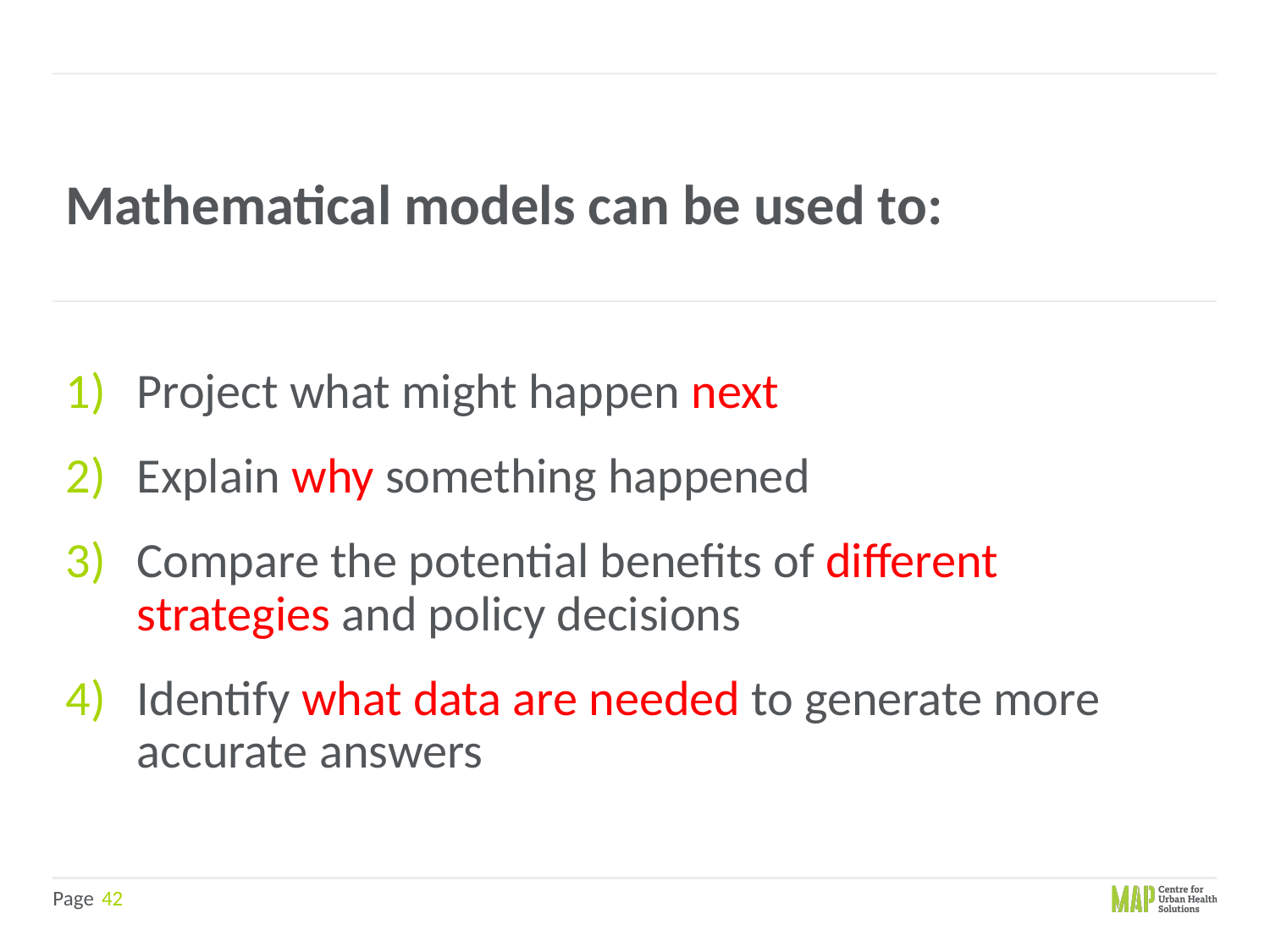

Mathematical models can be used to:
Project what might happen next
Explain why something happened
Compare the potential benefits of different strategies and policy decisions
Identify what data are needed to generate more accurate answers

42